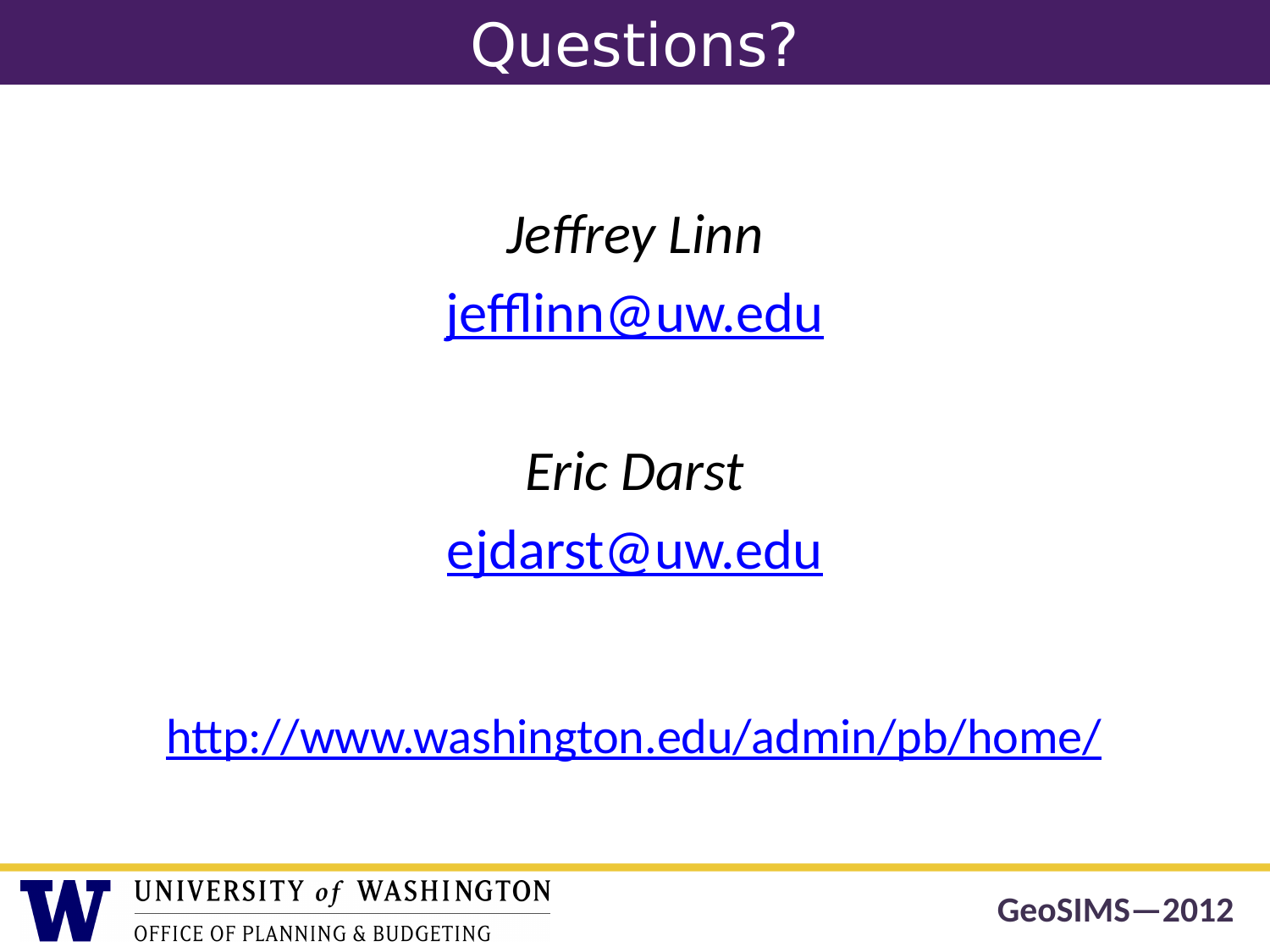

# Questions?
Jeffrey Linn
jefflinn@uw.edu

Eric Darst
ejdarst@uw.edu

http://www.washington.edu/admin/pb/home/